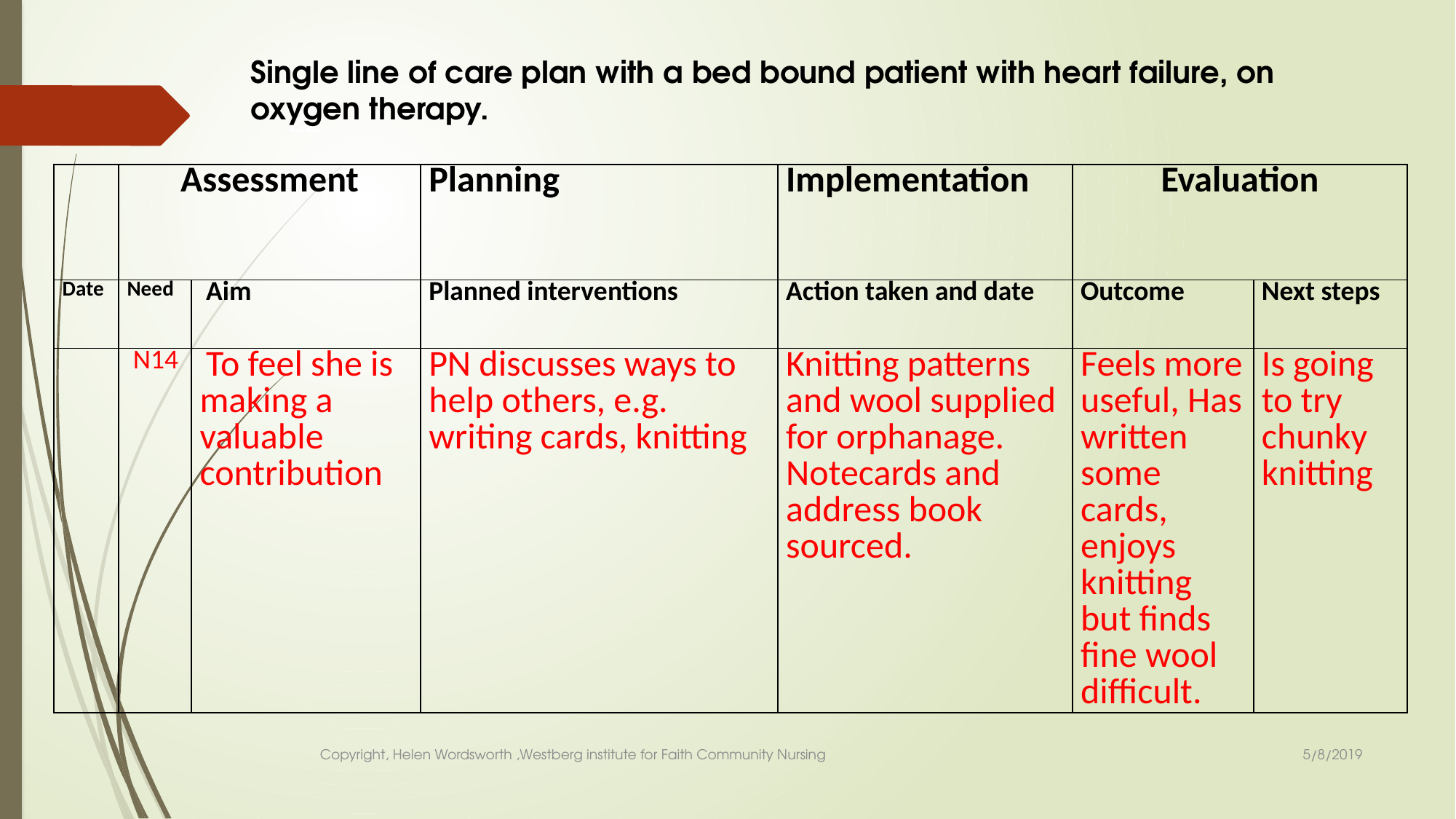

Single line of care plan with a bed bound patient with heart failure, on oxygen therapy.
22
|  | Assessment |  | Planning | Implementation | Evaluation |  |
| --- | --- | --- | --- | --- | --- | --- |
| Date | Need | Aim | Planned interventions | Action taken and date | Outcome | Next steps |
|  | N14 | To feel she is making a valuable contribution | PN discusses ways to help others, e.g. writing cards, knitting | Knitting patterns and wool supplied for orphanage. Notecards and address book sourced. | Feels more useful, Has written some cards, enjoys knitting but finds fine wool difficult. | Is going to try chunky knitting |

5/8/2019
Copyright, Helen Wordsworth ,Westberg institute for Faith Community Nursing